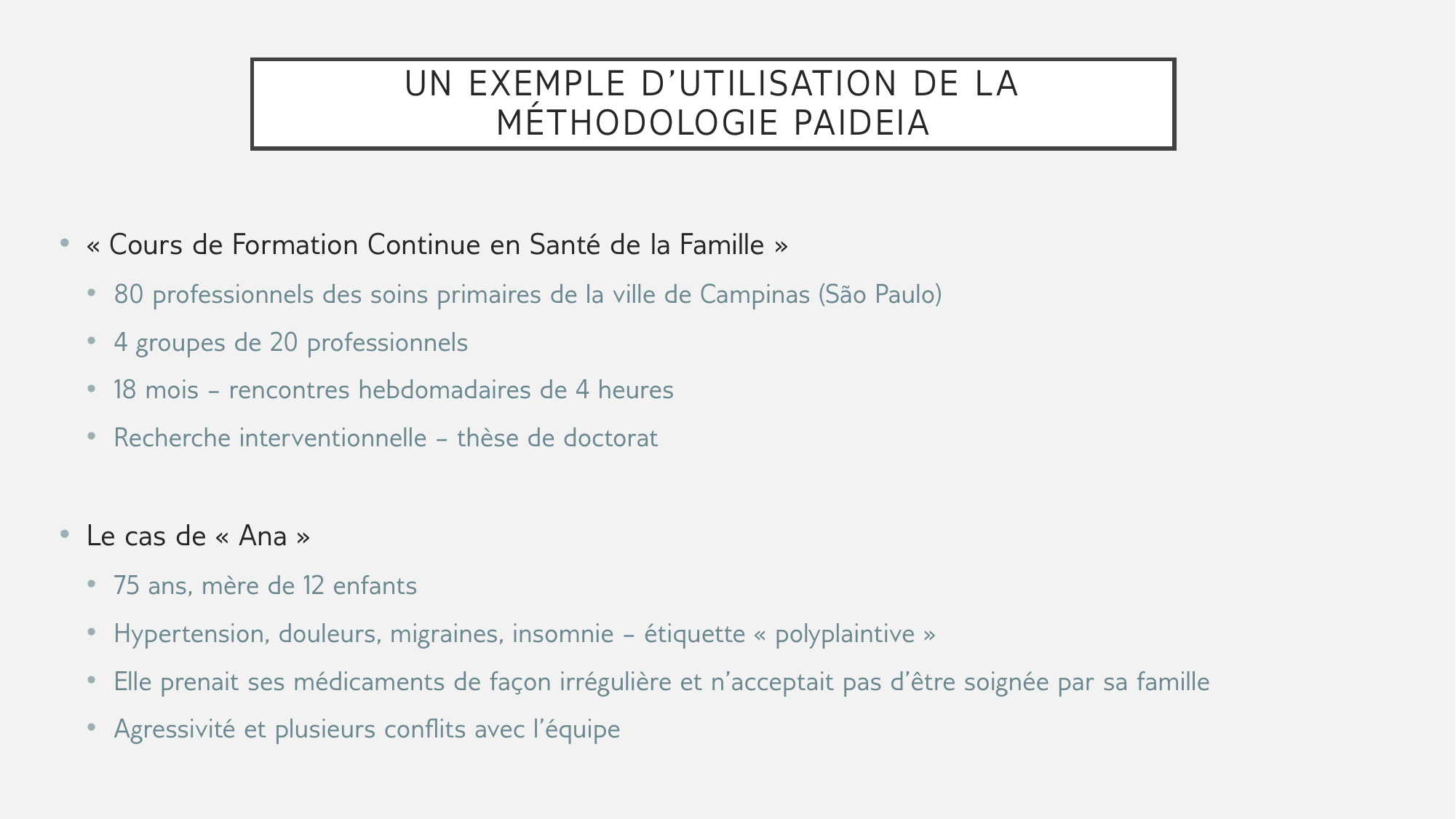

# Un exemple d’utilisation de la méthodologie paideia
« Cours de Formation Continue en Santé de la Famille »
80 professionnels des soins primaires de la ville de Campinas (São Paulo)
4 groupes de 20 professionnels
18 mois – rencontres hebdomadaires de 4 heures
Recherche interventionnelle – thèse de doctorat

Le cas de « Ana »
75 ans, mère de 12 enfants
Hypertension, douleurs, migraines, insomnie – étiquette « polyplaintive »
Elle prenait ses médicaments de façon irrégulière et n’acceptait pas d’être soignée par sa famille
Agressivité et plusieurs conflits avec l’équipe